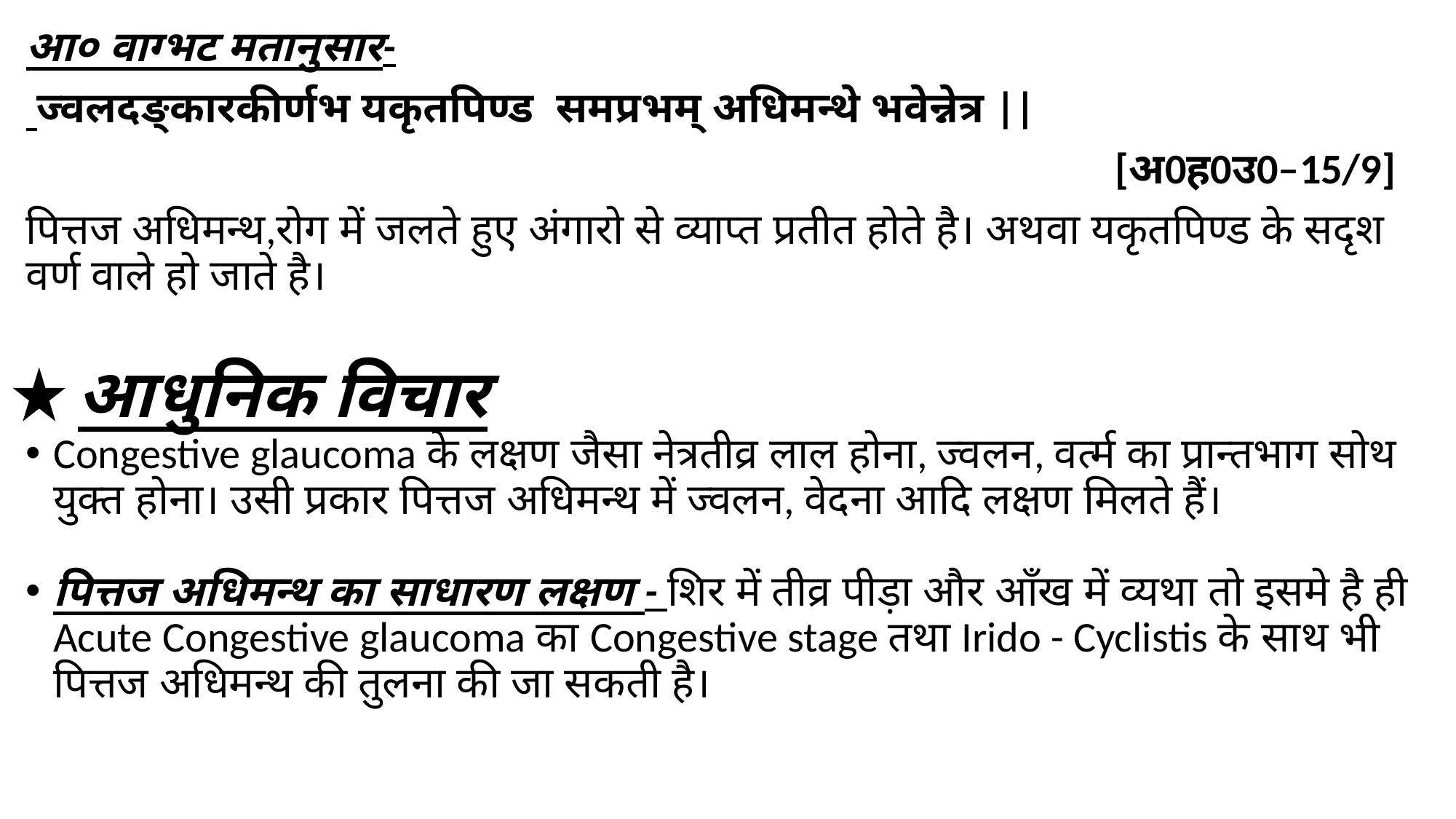

आ० वाग्भट मतानुसार-
 ज्वलदङ्कारकीर्णभ यकृतपिण्ड  समप्रभम् अधिमन्थे भवेन्नेत्र ||
                                                                                                                 [अ0ह0उ0–15/9]
पित्तज अधिमन्थ,रोग में जलते हुए अंगारो से व्याप्त प्रतीत होते है। अथवा यकृतपिण्ड के सदृश वर्ण वाले हो जाते है।

   आधुनिक विचार
Congestive glaucoma के लक्षण जैसा नेत्रतीव्र लाल होना, ज्वलन, वर्त्म का प्रान्तभाग सोथ युक्त होना। उसी प्रकार पित्तज अधिमन्थ में ज्वलन, वेदना आदि लक्षण मिलते हैं।

पित्तज अधिमन्थ का साधारण लक्षण - शिर में तीव्र पीड़ा और आँख में व्यथा तो इसमे है ही Acute Congestive glaucoma का Congestive stage तथा Irido - Cyclistis के साथ भी पित्तज अधिमन्थ की तुलना की जा सकती है।